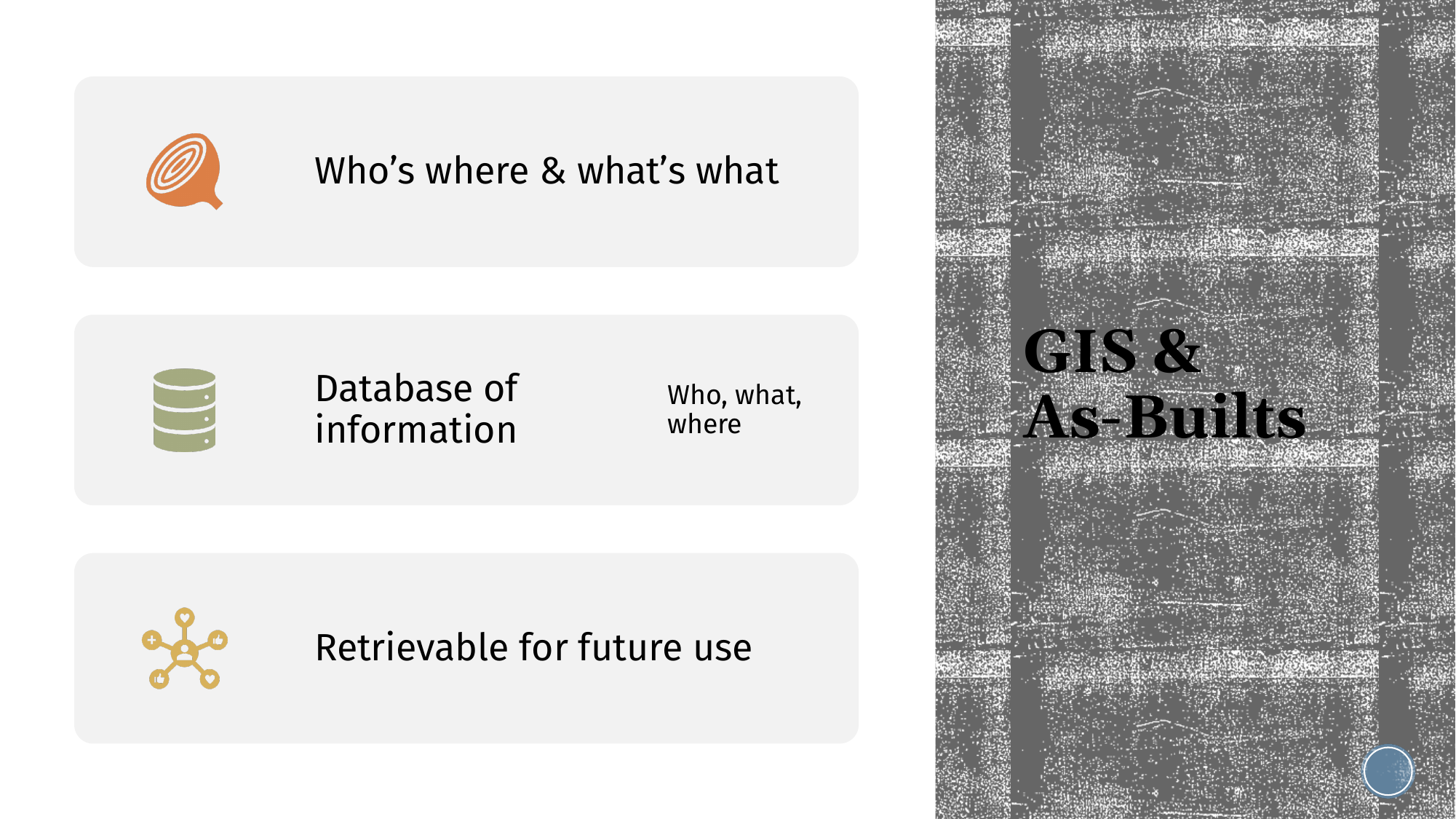

Who’s where & what’s what
Database of information
Who, what, where
Retrievable for future use
# GIS & As-Builts